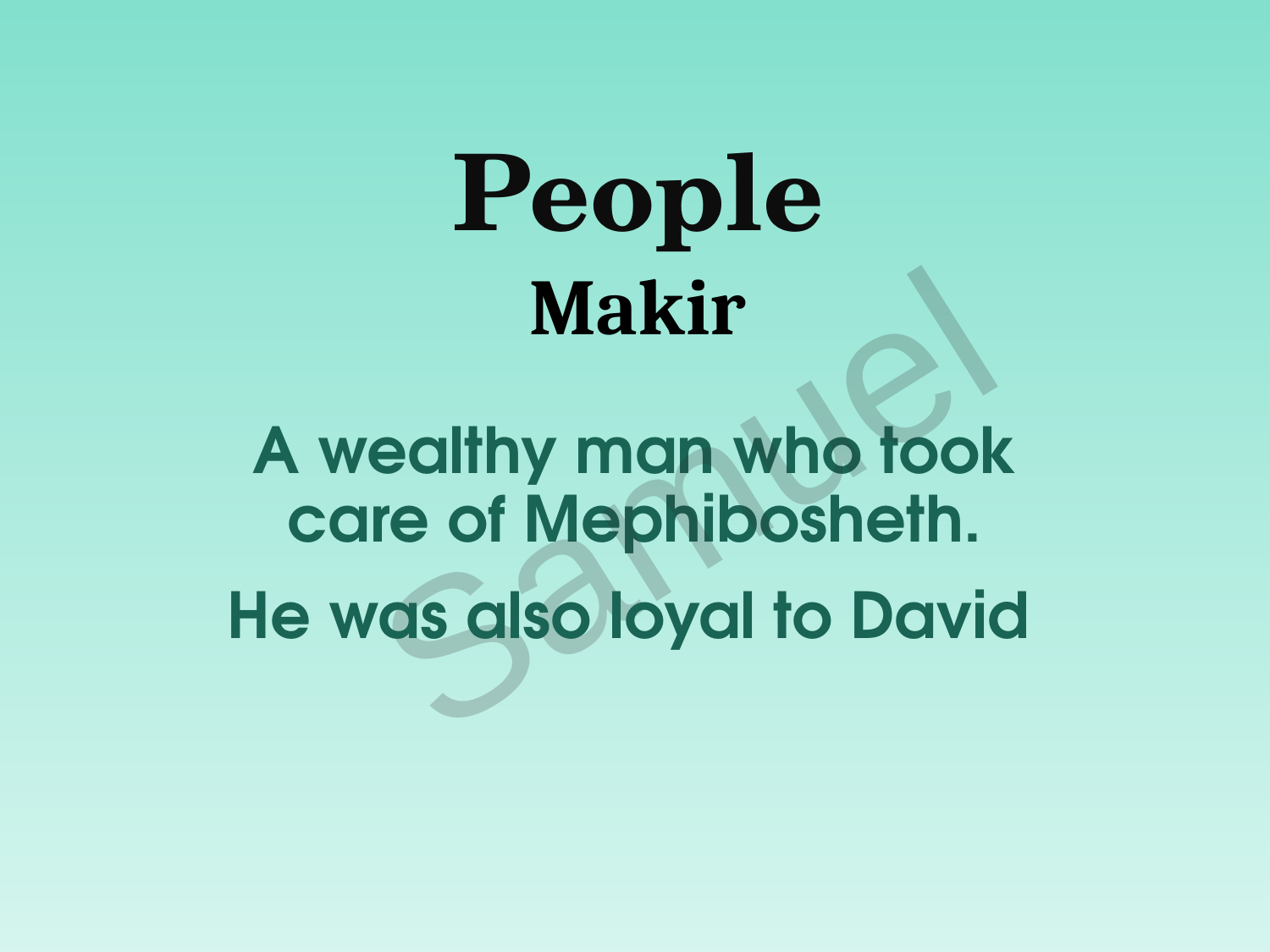

People
Makir

Samuel
A wealthy man who took care of Mephibosheth.

He was also loyal to David